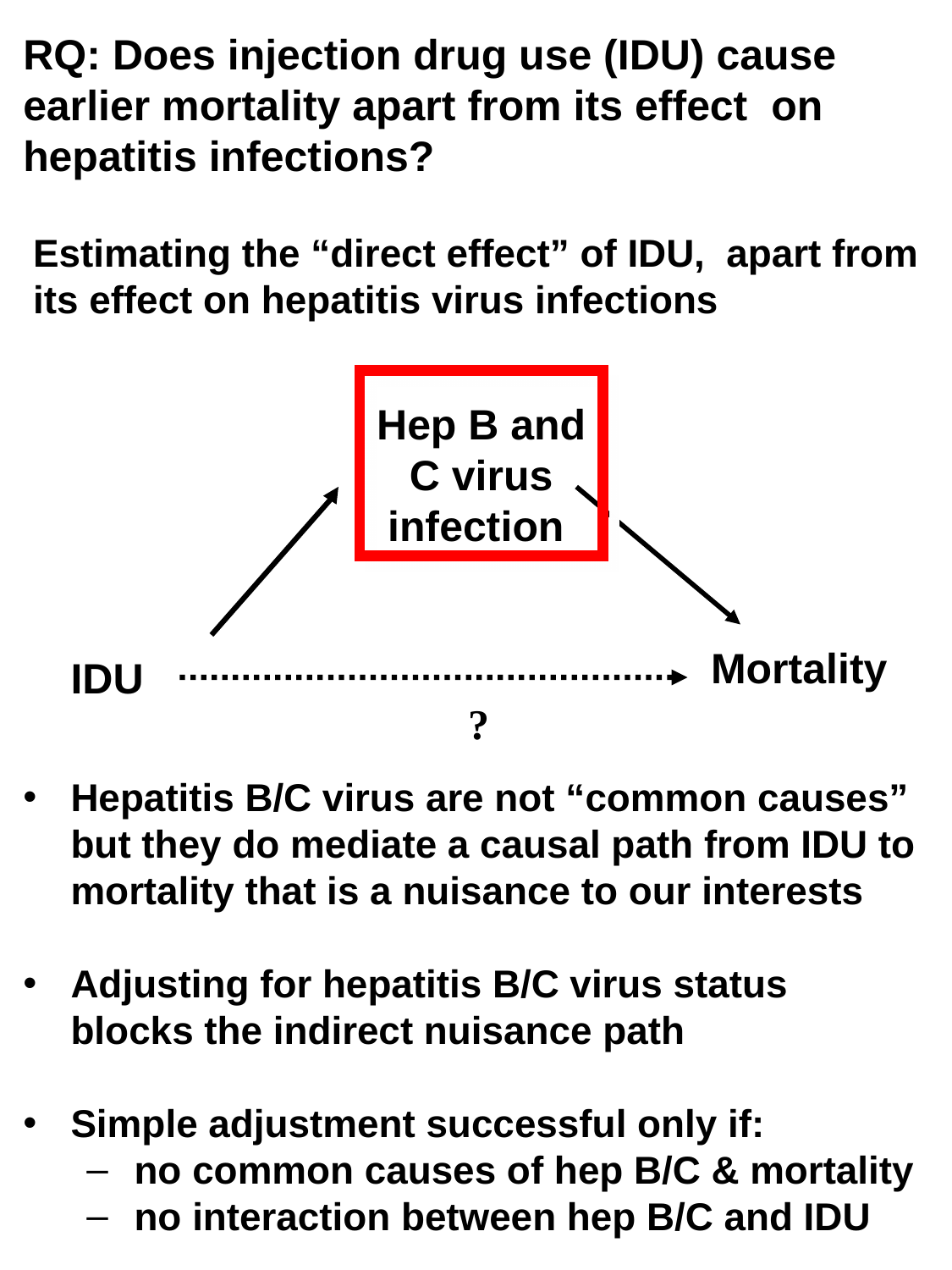

RQ: Does injection drug use (IDU) cause earlier mortality apart from its effect  on hepatitis infections?
Estimating the “direct effect” of IDU,  apart from its effect on hepatitis virus infections

Hep B and C virus infection

 Mortality
IDU

?
Hepatitis B/C virus are not “common causes” but they do mediate a causal path from IDU to mortality that is a nuisance to our interests

Adjusting for hepatitis B/C virus status blocks the indirect nuisance path

Simple adjustment successful only if:
no common causes of hep B/C & mortality
no interaction between hep B/C and IDU